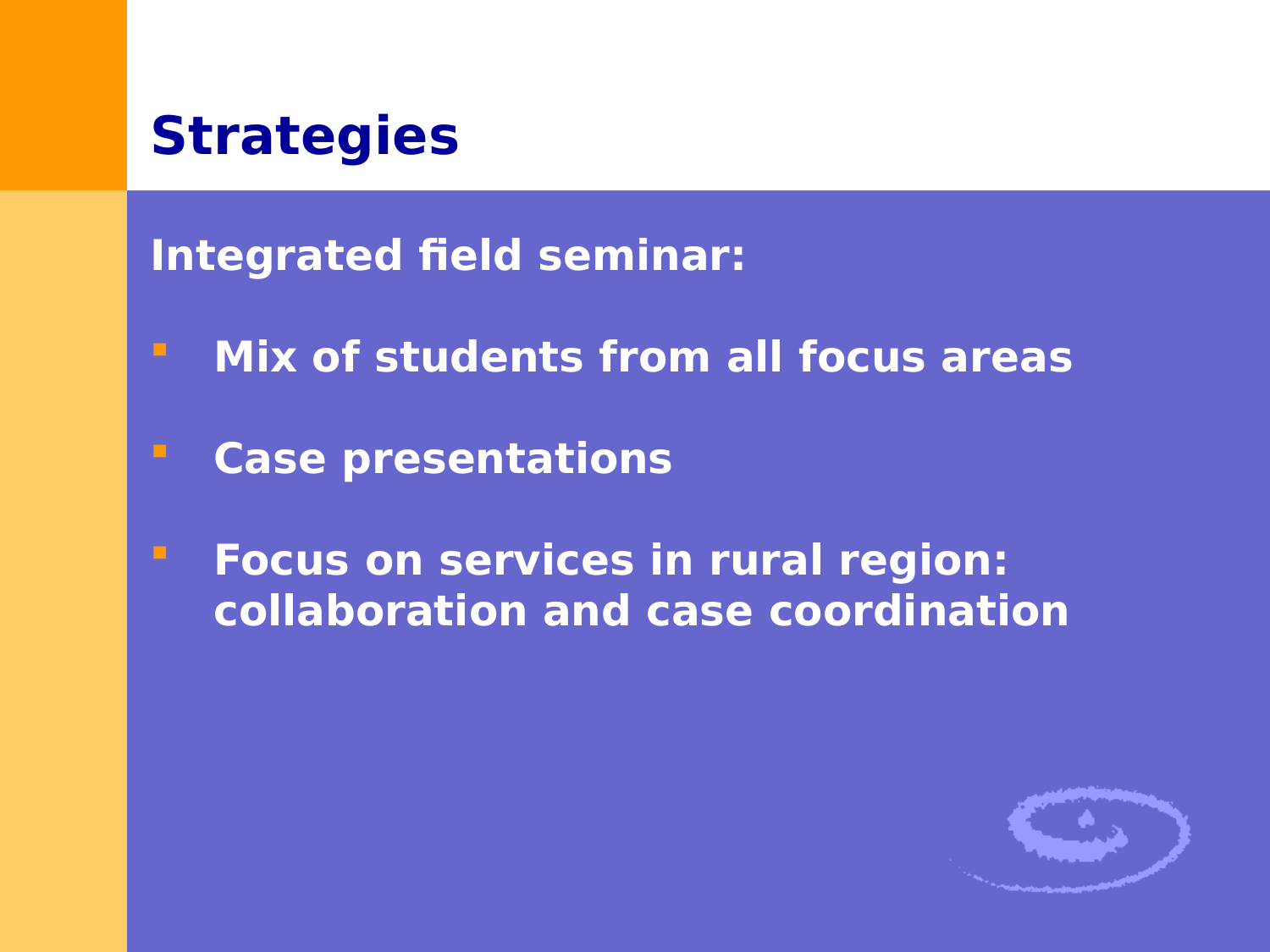

# Strategies
Integrated field seminar:
Mix of students from all focus areas

Case presentations

Focus on services in rural region: collaboration and case coordination